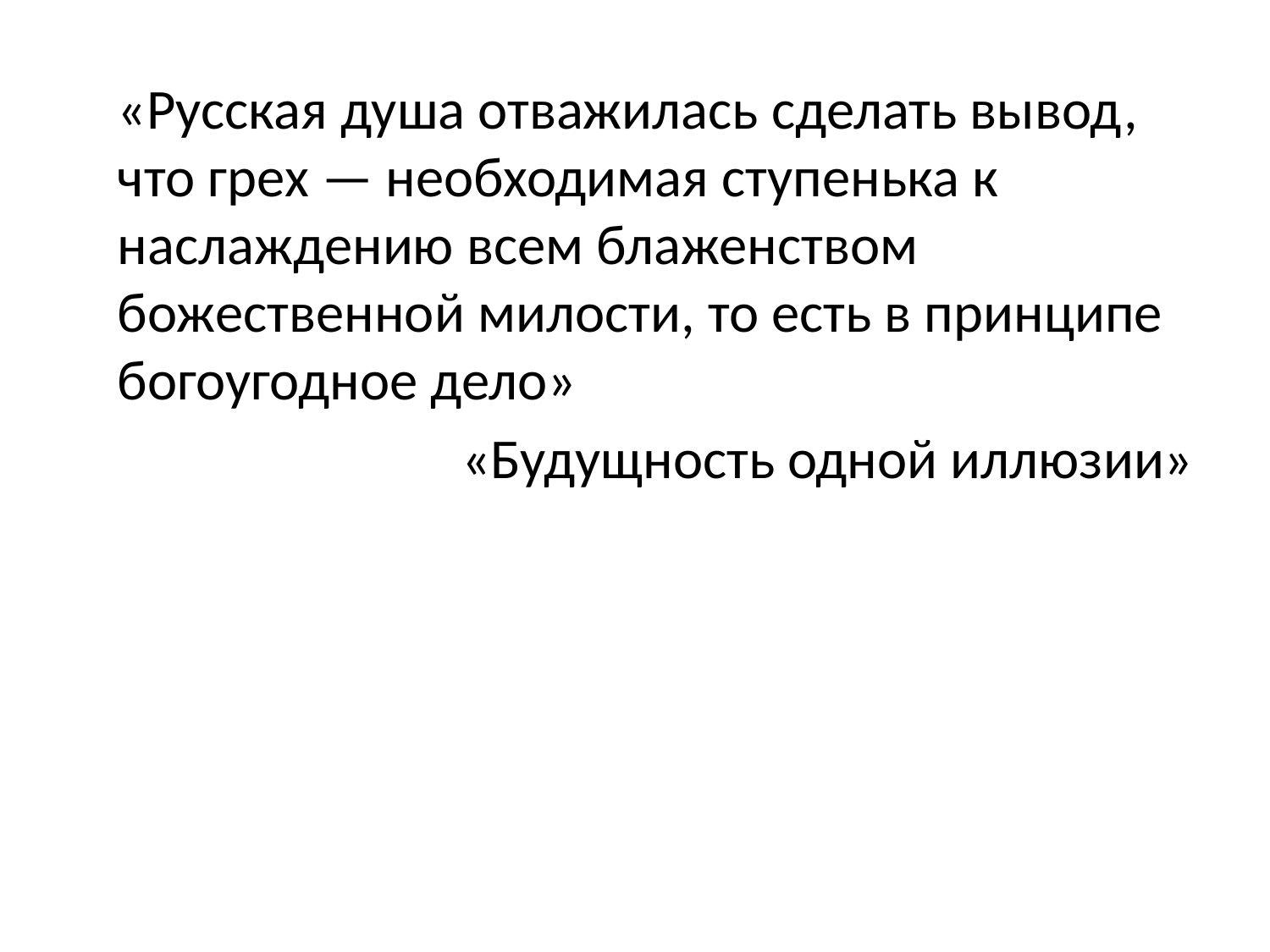

«Русская душа отважилась сделать вывод, что грех — необходимая ступенька к наслаждению всем блаженством божественной милости, то есть в принципе богоугодное дело»
«Будущность одной иллюзии»